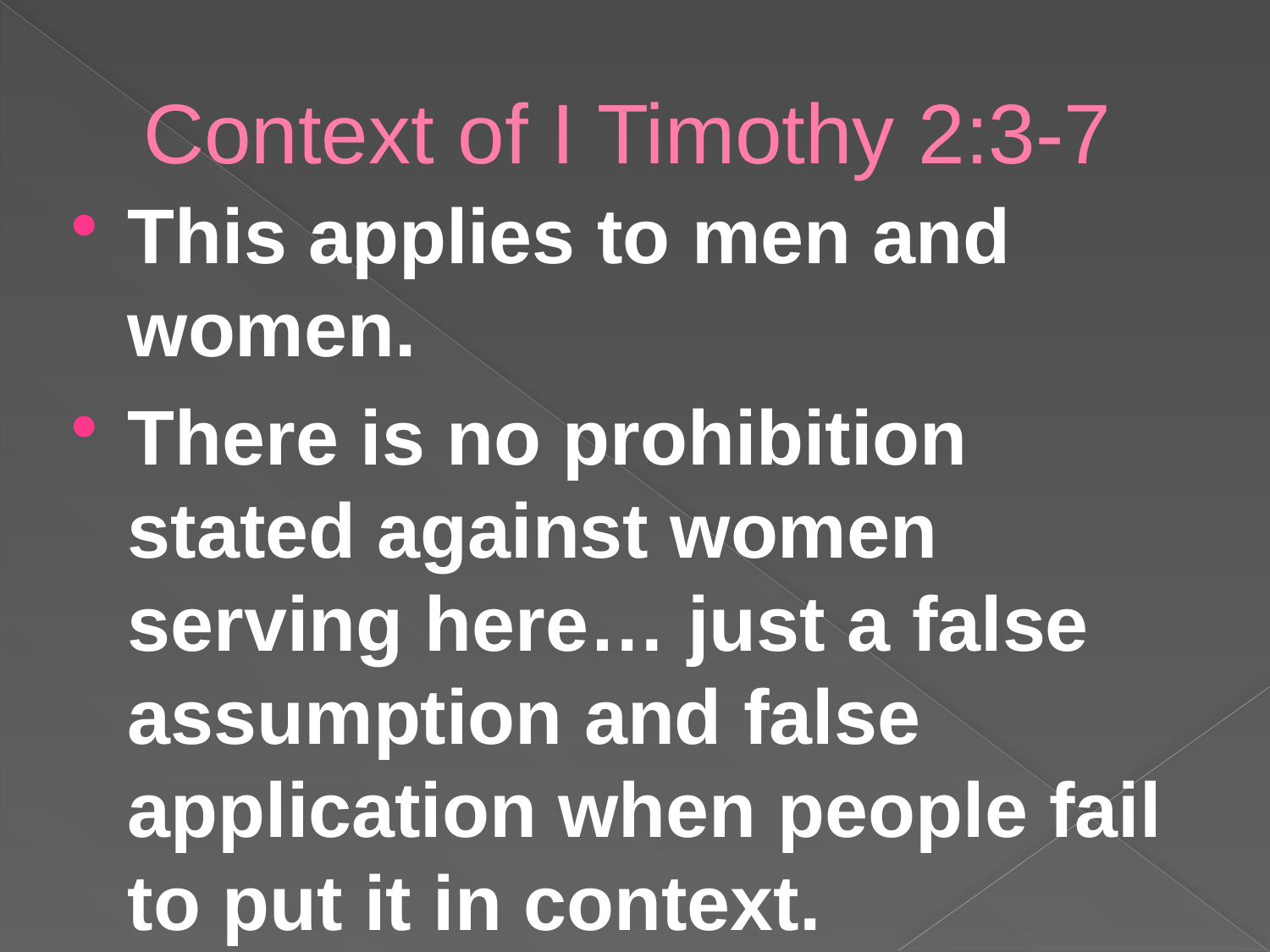

# Context of I Timothy 2:3-7
This applies to men and women.
There is no prohibition stated against women serving here… just a false assumption and false application when people fail to put it in context.